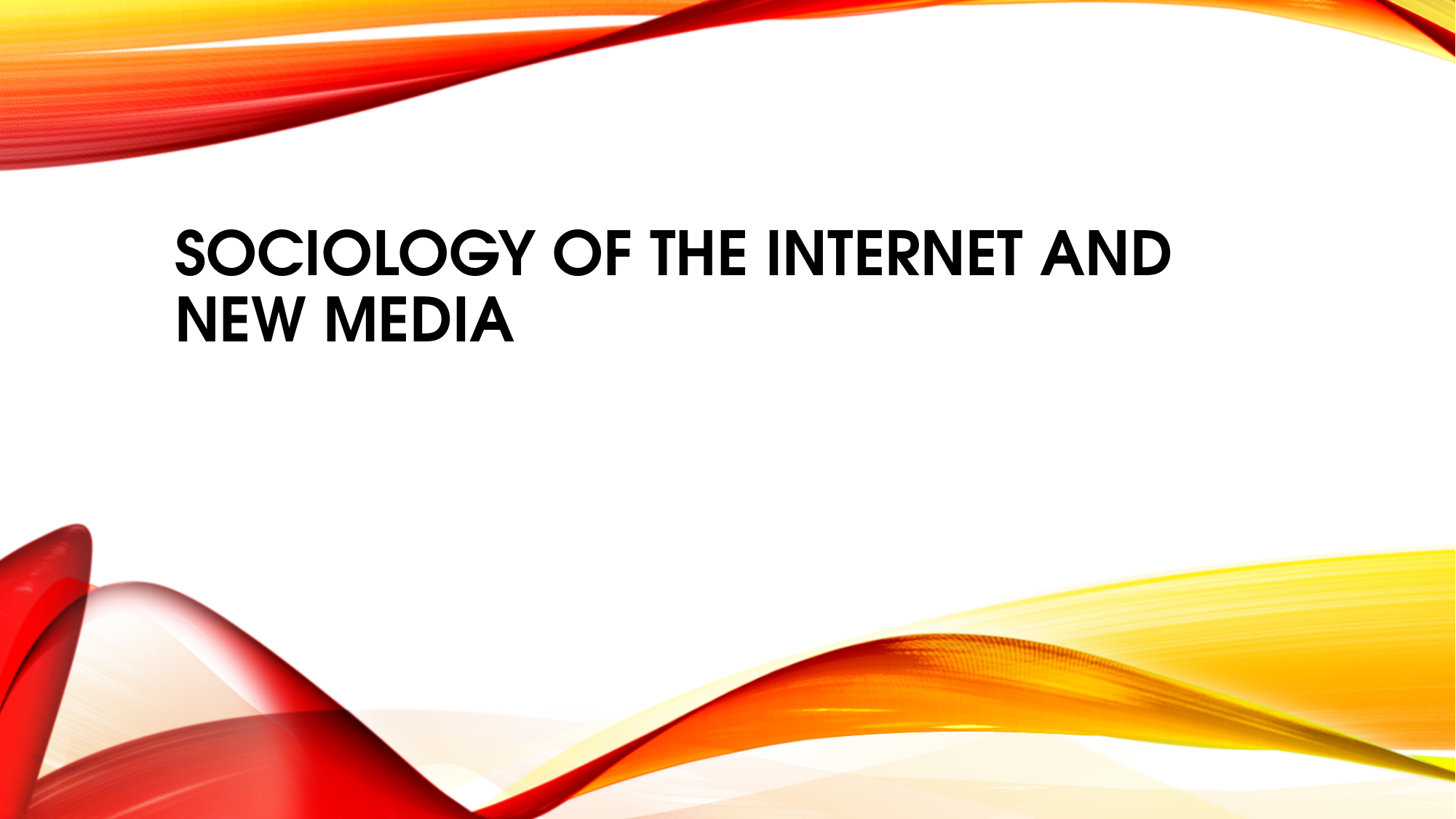

# Sociology of the Internet and New Media